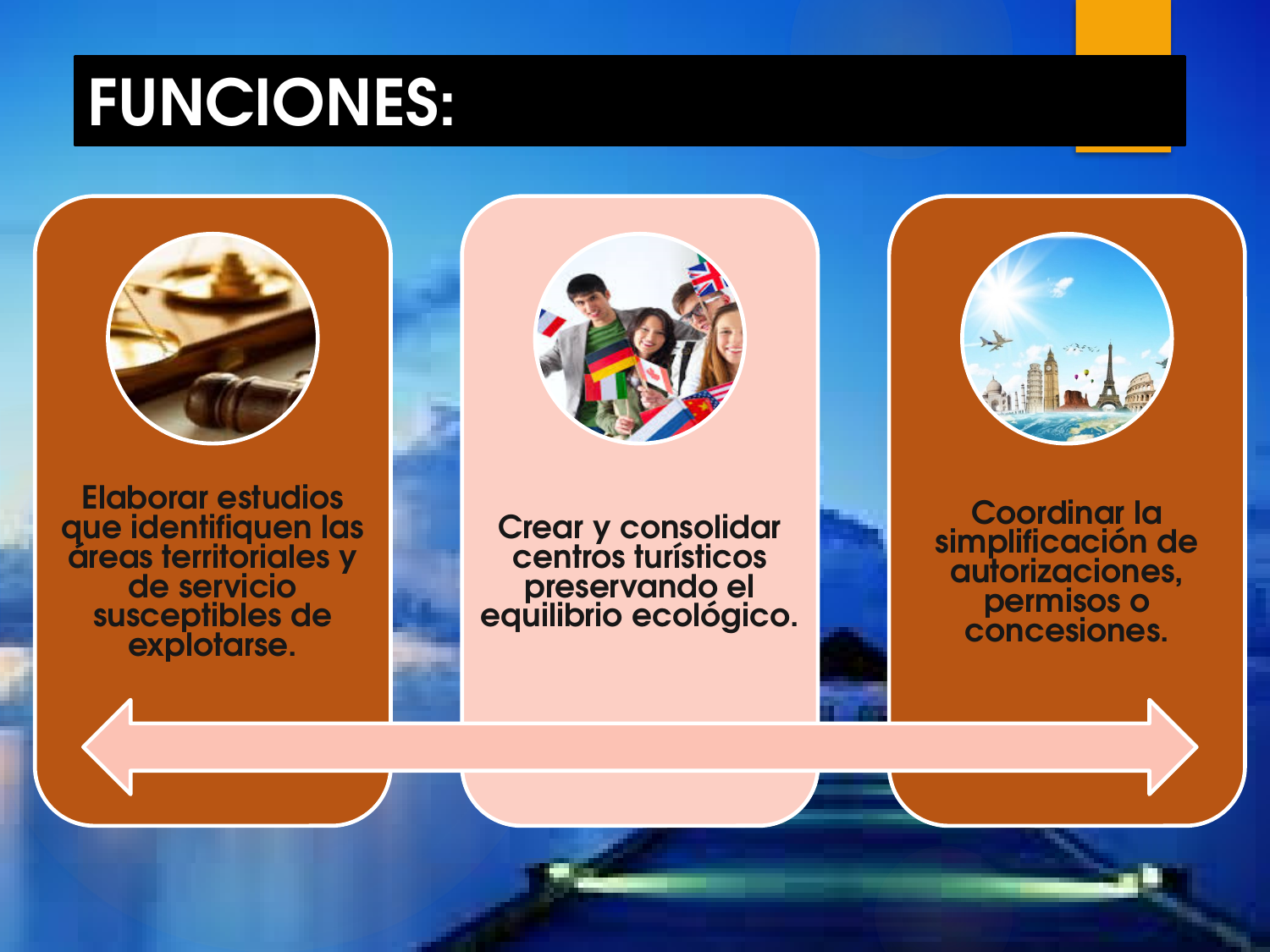

FUNCIONES:
Elaborar estudios que identifiquen las áreas territoriales y de servicio susceptibles de explotarse.
Crear y consolidar centros turísticos preservando el equilibrio ecológico.
Coordinar la simplificación de autorizaciones, permisos o concesiones.